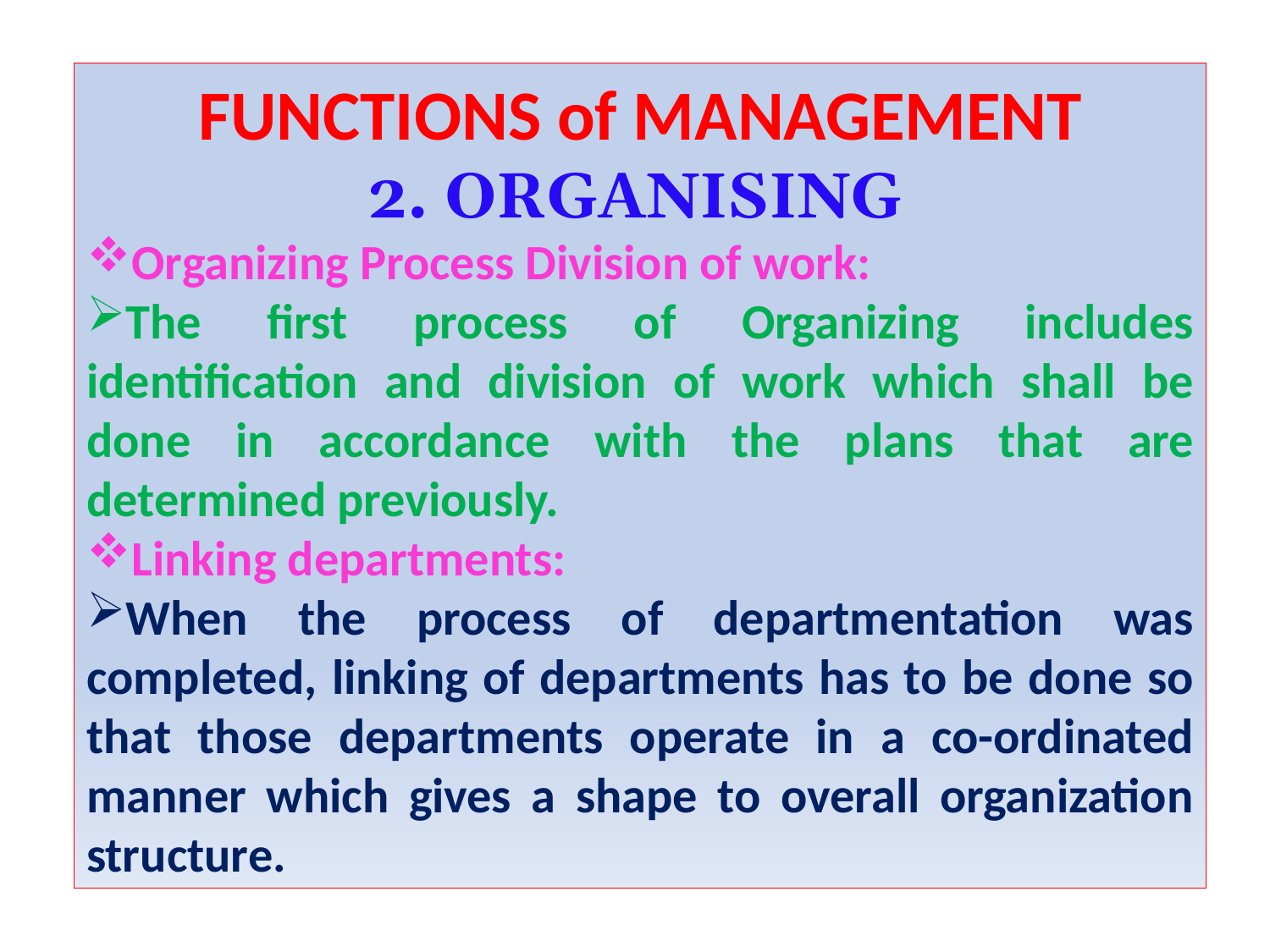

FUNCTIONS of MANAGEMENT
2. ORGANISING
Organizing Process Division of work:
The first process of Organizing includes identification and division of work which shall be done in accordance with the plans that are determined previously.
Linking departments:
When the process of departmentation was completed, linking of departments has to be done so that those departments operate in a co-ordinated manner which gives a shape to overall organization structure.